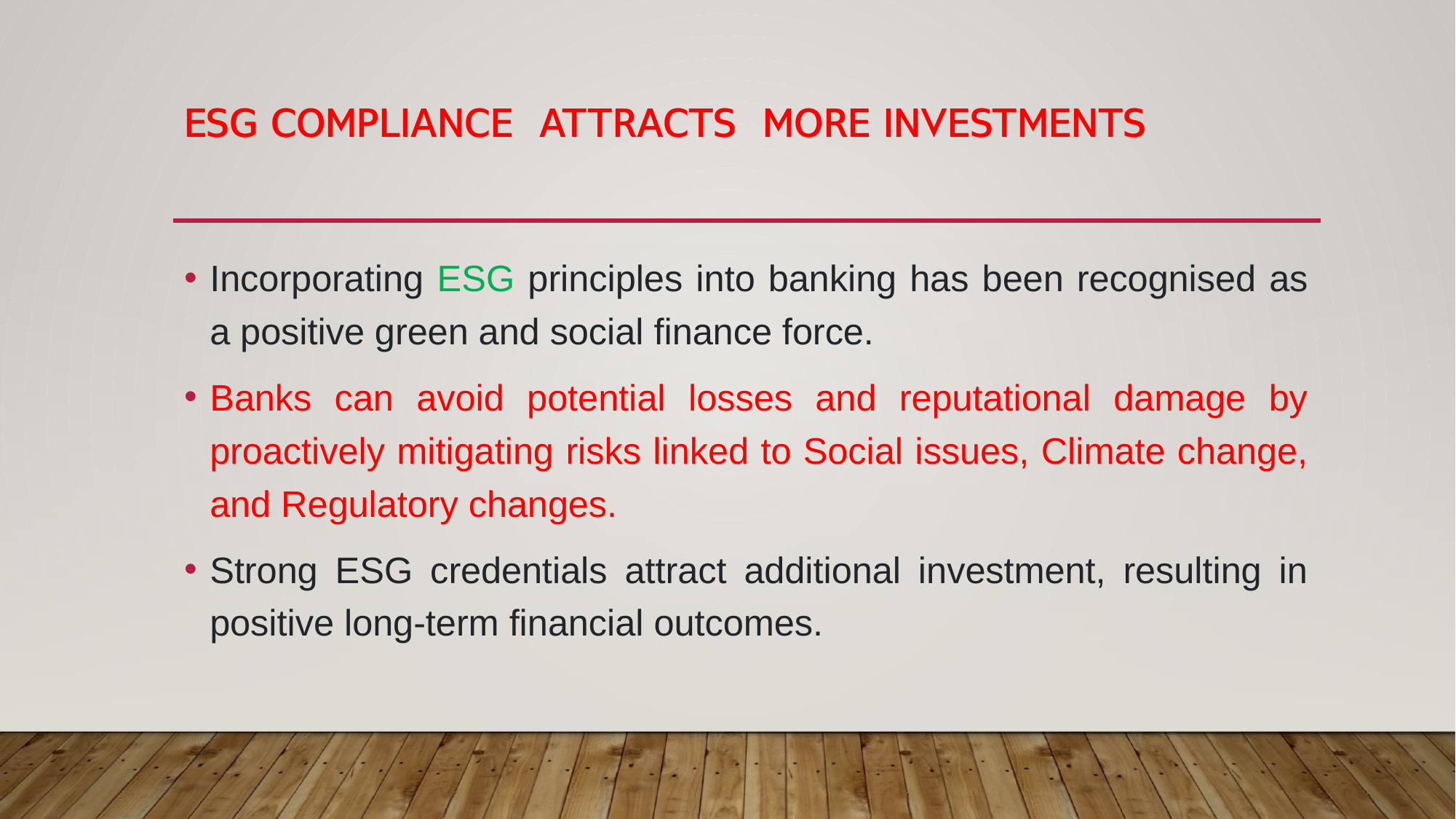

# ESG Compliance  attracts  more investments
Incorporating ESG principles into banking has been recognised as a positive green and social finance force.
Banks can avoid potential losses and reputational damage by proactively mitigating risks linked to Social issues, Climate change, and Regulatory changes.
Strong ESG credentials attract additional investment, resulting in positive long-term financial outcomes.